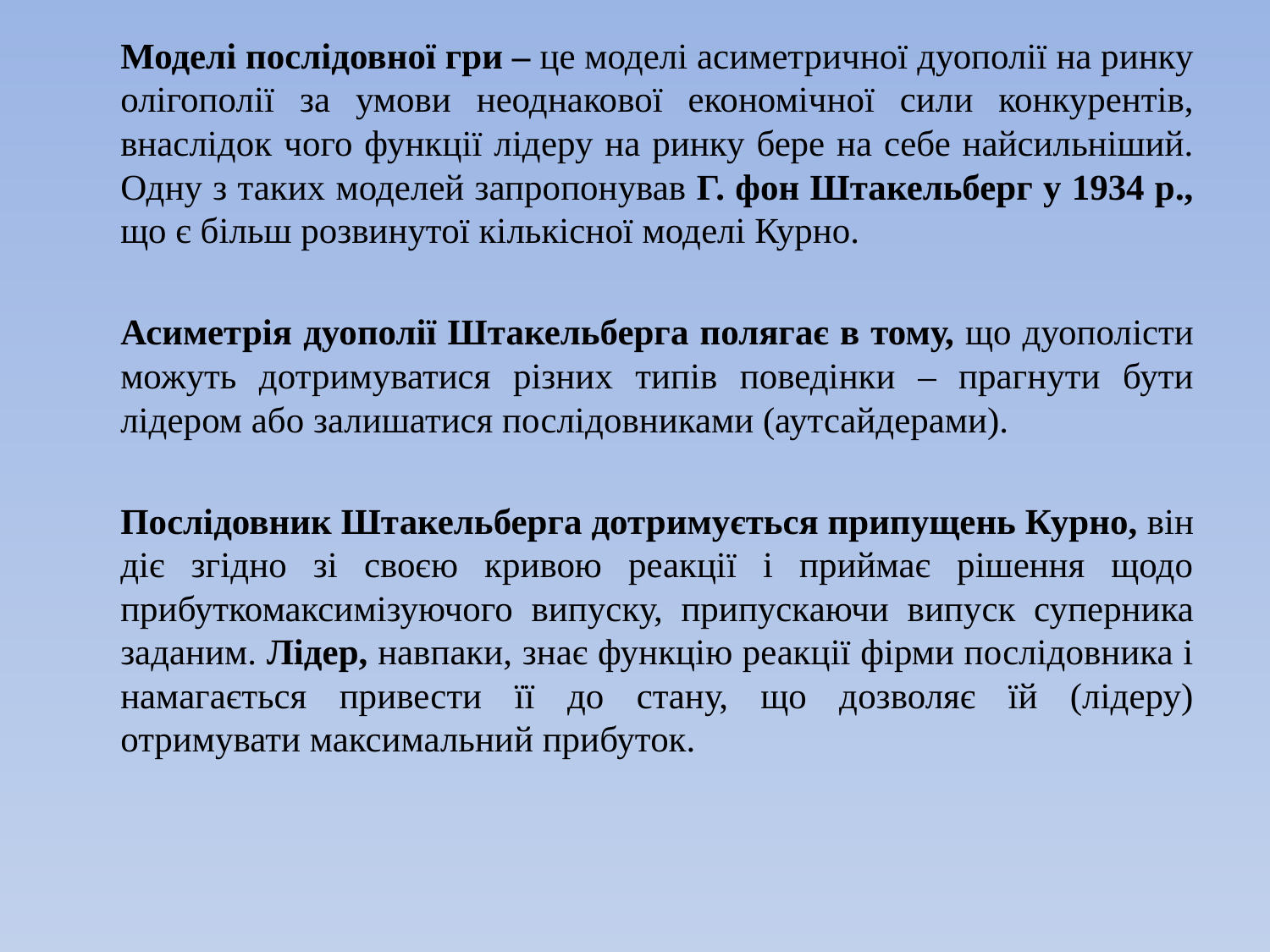

Моделі послідовної гри – це моделі асиметричної дуополії на ринку олігополії за умови неоднакової економічної сили конкурентів, внаслідок чого функції лідеру на ринку бере на себе найсильніший. Одну з таких моделей запропонував Г. фон Штакельберг у 1934 р., що є більш розвинутої кількісної моделі Курно.

Асиметрія дуополії Штакельберга полягає в тому, що дуополісти можуть дотримуватися різних типів поведінки – прагнути бути лідером або залишатися послідовниками (аутсайдерами).

Послідовник Штакельберга дотримується припущень Курно, він діє згідно зі своєю кривою реакції і приймає рішення щодо прибуткомаксимізуючого випуску, припускаючи випуск суперника заданим. Лідер, навпаки, знає функцію реакції фірми послідовника і намагається привести її до стану, що дозволяє їй (лідеру) отримувати максимальний прибуток.